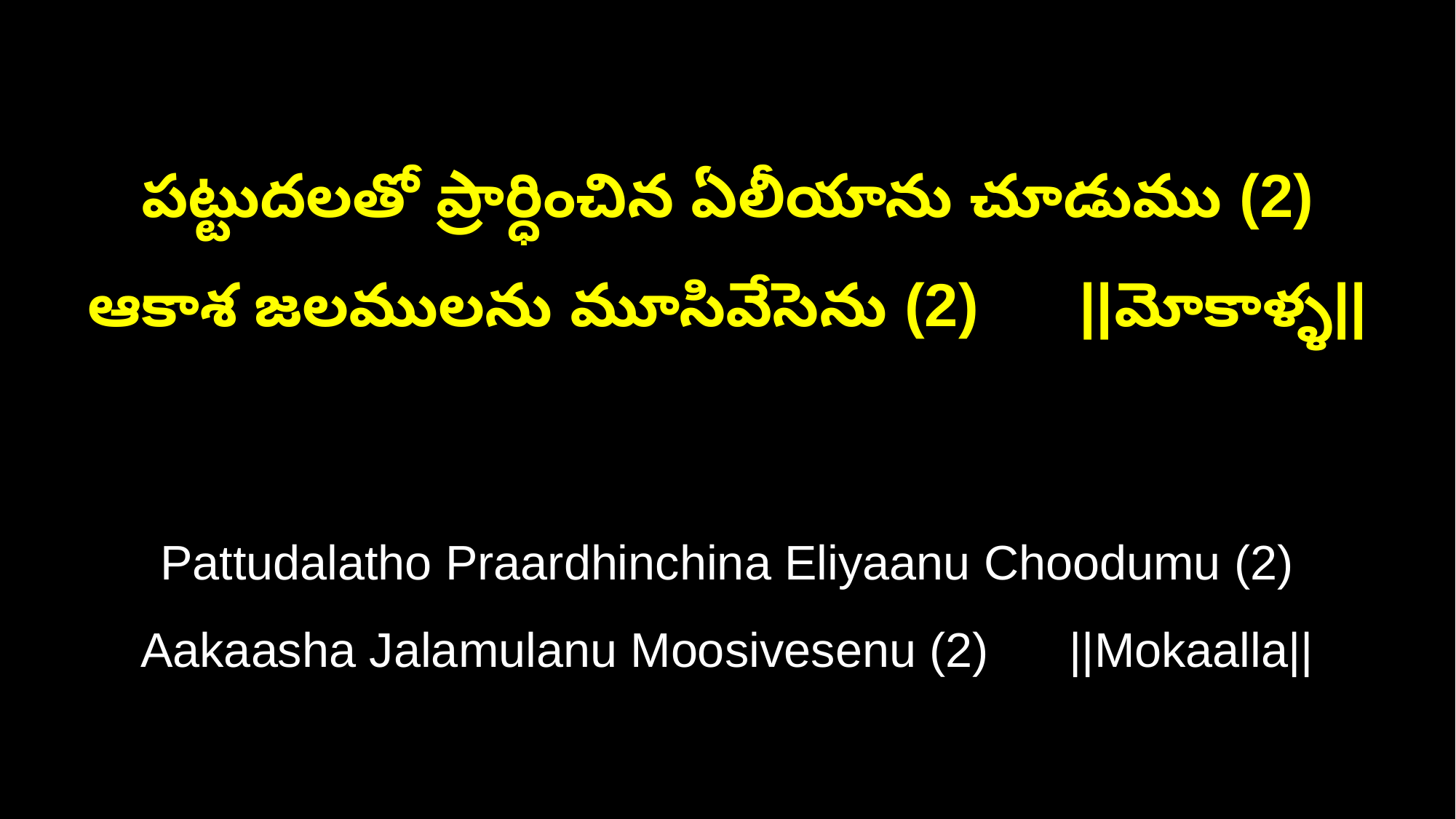

పట్టుదలతో ప్రార్ధించిన ఏలీయాను చూడుము (2)
ఆకాశ జలములను మూసివేసెను (2)      ||మోకాళ్ళ||
Pattudalatho Praardhinchina Eliyaanu Choodumu (2)
Aakaasha Jalamulanu Moosivesenu (2)      ||Mokaalla||